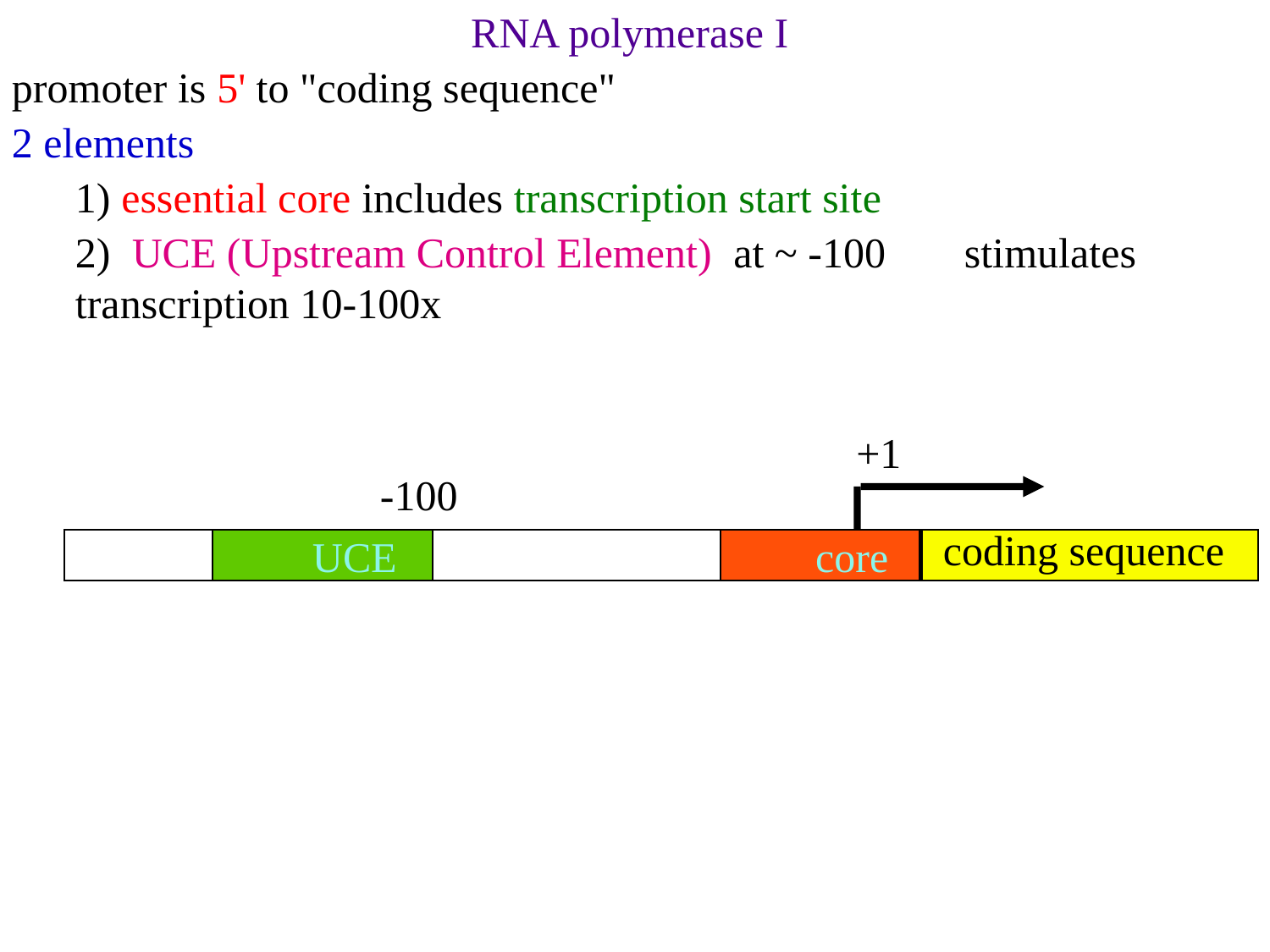

RNA polymerase I
promoter is 5' to "coding sequence"
2 elements
1) essential core includes transcription start site
2)  UCE (Upstream Control Element)  at ~ -100	stimulates transcription 10-100x

+1
-100

coding sequence

UCE
core